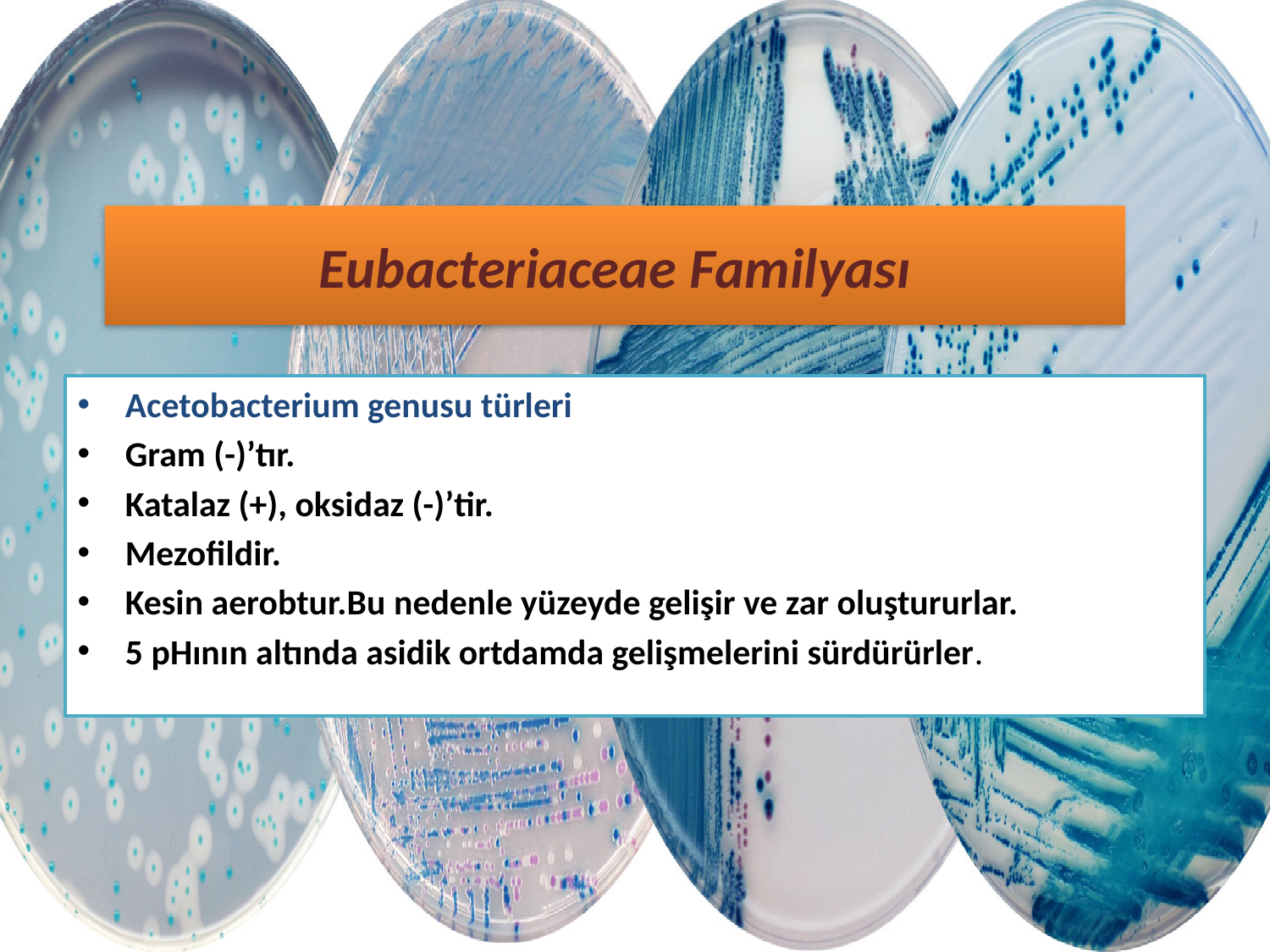

# Eubacteriaceae Familyası
Acetobacterium genusu türleri
Gram (-)’tır.
Katalaz (+), oksidaz (-)’tir.
Mezofildir.
Kesin aerobtur.Bu nedenle yüzeyde gelişir ve zar oluştururlar.
5 pHının altında asidik ortdamda gelişmelerini sürdürürler.